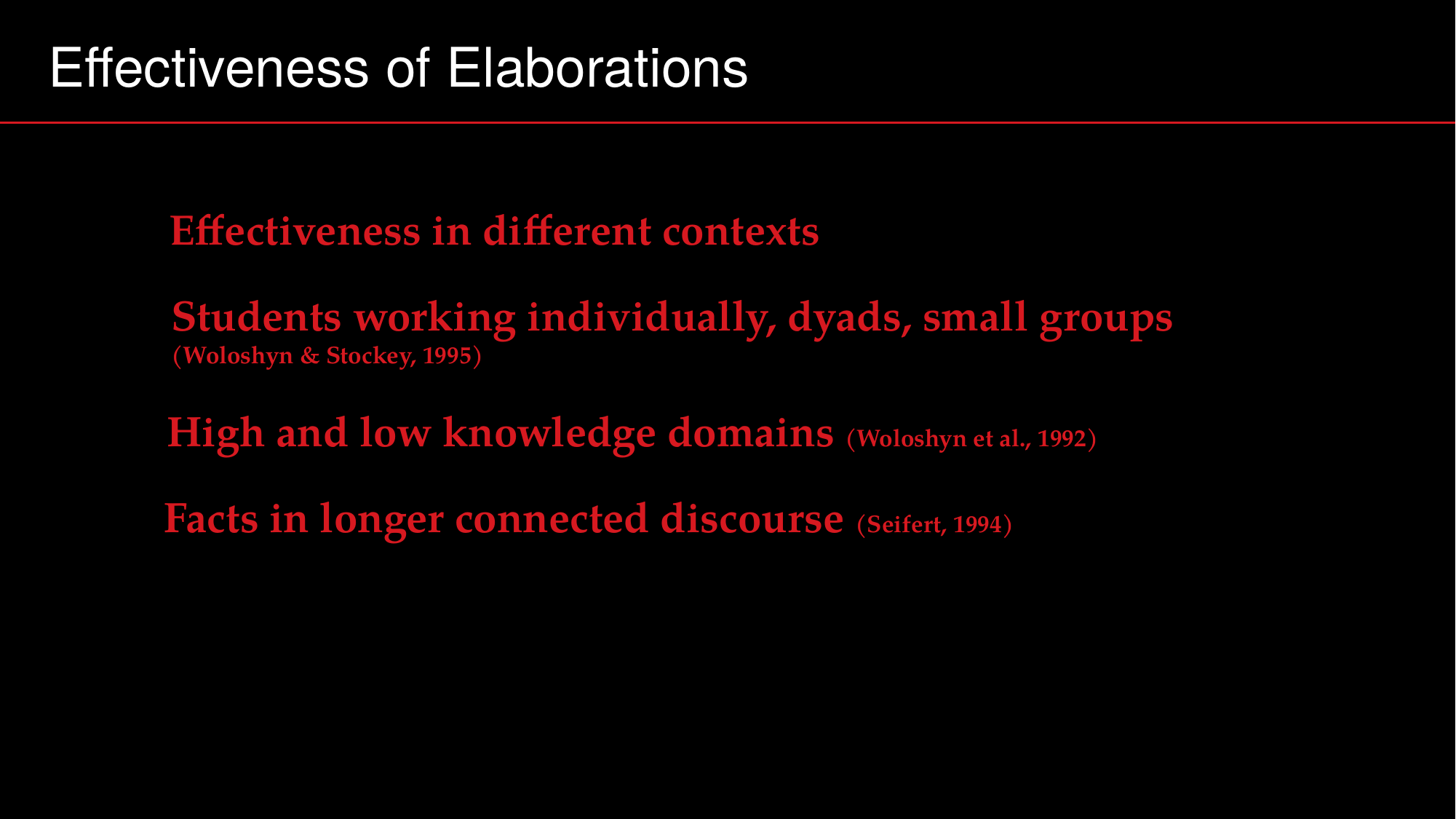

Effectiveness of Elaborations
Effectiveness in different contexts
Students working individually, dyads, small groups
(Woloshyn & Stockey, 1995)
High and low knowledge domains (Woloshyn et al., 1992)
Facts in longer connected discourse (Seifert, 1994)